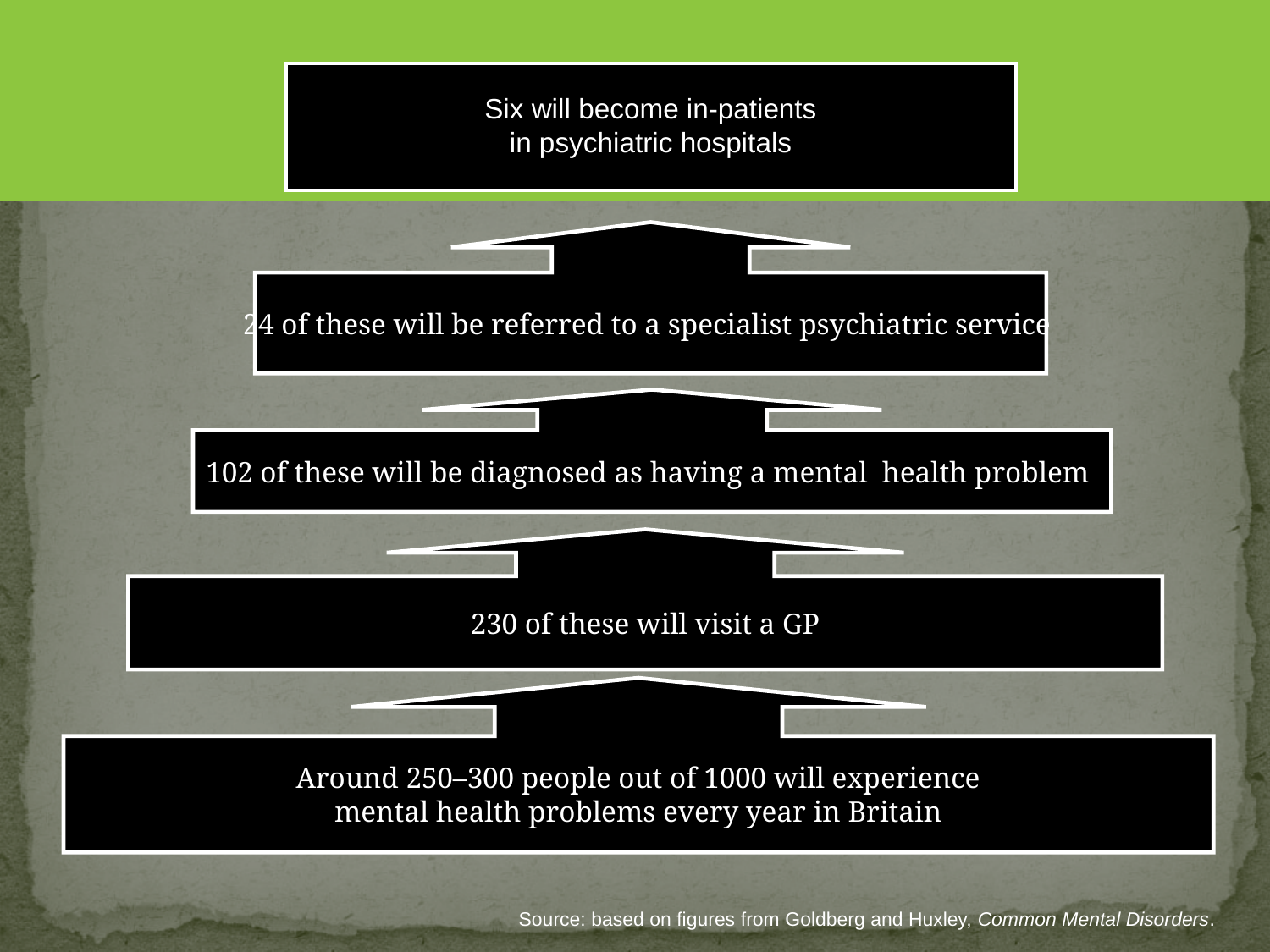

Six will become in-patients
in psychiatric hospitals
24 of these will be referred to a specialist psychiatric service
102 of these will be diagnosed as having a mental  health problem
230 of these will visit a GP
Around 250–300 people out of 1000 will experience
mental health problems every year in Britain
Source: based on figures from Goldberg and Huxley, Common Mental Disorders.